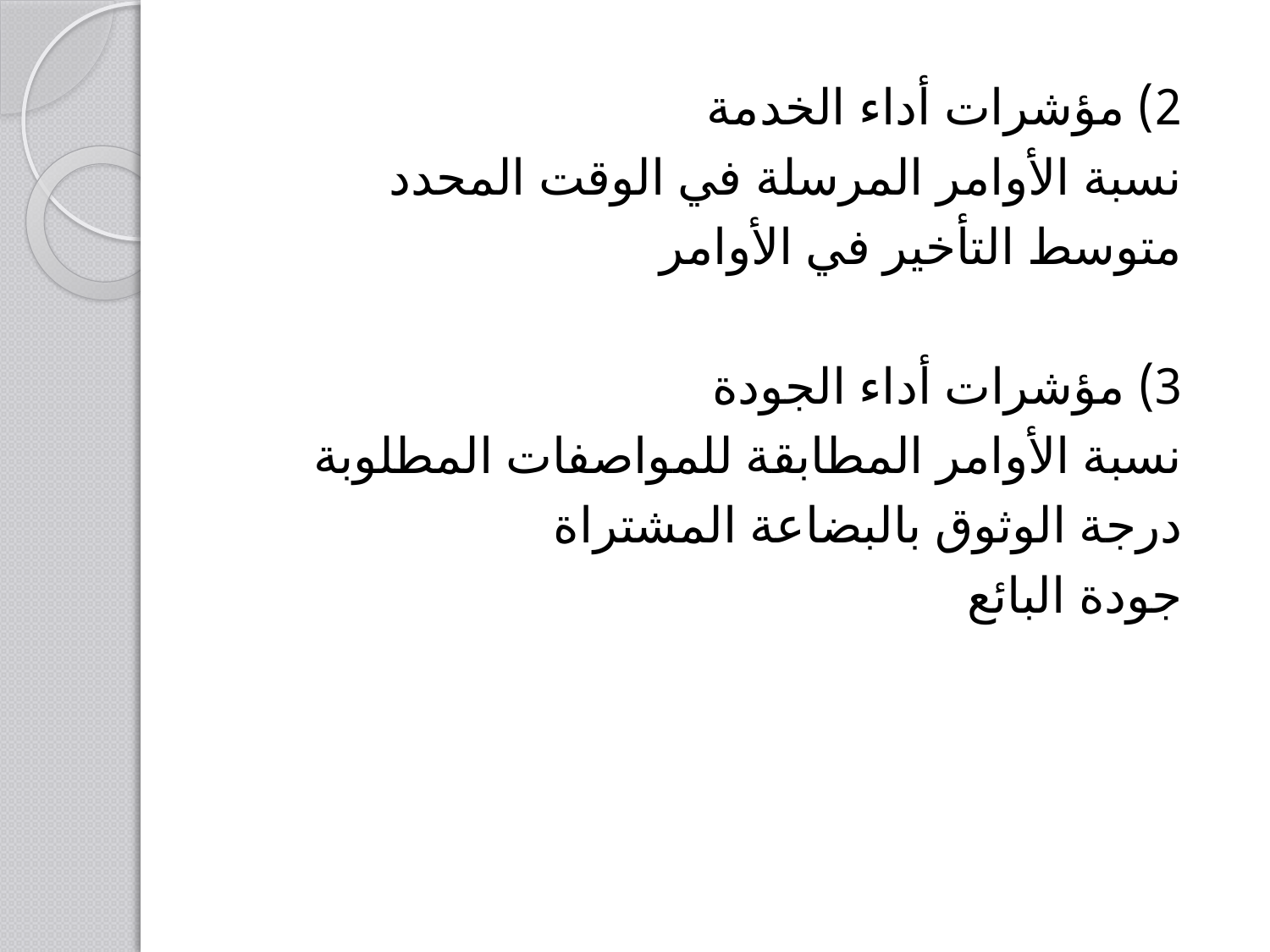

#
2) مؤشرات أداء الخدمة
نسبة الأوامر المرسلة في الوقت المحدد
متوسط التأخير في الأوامر

3) مؤشرات أداء الجودة
نسبة الأوامر المطابقة للمواصفات المطلوبة
درجة الوثوق بالبضاعة المشتراة
جودة البائع